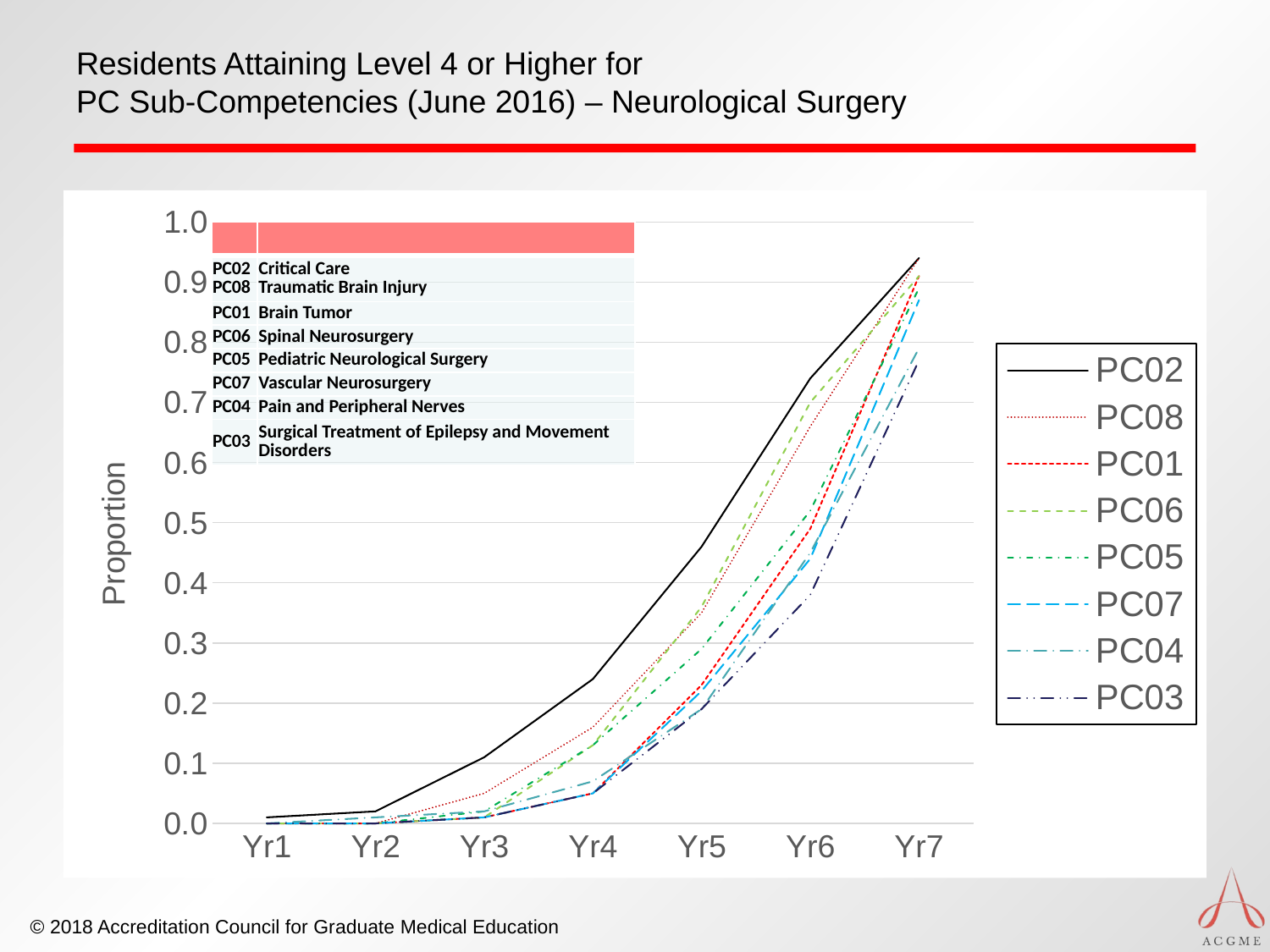

# Residents Attaining Level 4 or Higher for PC Sub-Competencies (June 2016) – Neurological Surgery

### Chart

| Category | PC02 | PC08 | PC01 | PC06 | PC05 | PC07 | PC04 | PC03 |
|---|---|---|---|---|---|---|---|---|
| Yr1 | 0.01 | 0.0 | 0.0 | 0.0 | 0.0 | 0.0 | 0.0 | 0.0 |
| Yr2 | 0.02 | 0.0 | 0.0 | 0.0 | 0.0 | 0.0 | 0.01 | 0.0 |
| Yr3 | 0.11 | 0.05 | 0.01 | 0.01 | 0.02 | 0.01 | 0.02 | 0.01 |
| Yr4 | 0.24 | 0.16 | 0.05 | 0.13 | 0.13 | 0.05 | 0.07 | 0.05 |
| Yr5 | 0.46 | 0.35 | 0.23 | 0.36 | 0.29 | 0.22 | 0.19 | 0.19 |
| Yr6 | 0.74 | 0.66 | 0.49 | 0.7 | 0.52 | 0.44 | 0.45 | 0.38 |
| Yr7 | 0.94 | 0.94 | 0.91 | 0.91 | 0.89 | 0.87 | 0.79 | 0.77 |
|  |  |
| --- | --- |
| PC02 PC08 | Critical Care Traumatic Brain Injury |
| PC01 | Brain Tumor |
| PC06 | Spinal Neurosurgery |
| PC05 | Pediatric Neurological Surgery |
| PC07 | Vascular Neurosurgery |
| PC04 | Pain and Peripheral Nerves |
| PC03 | Surgical Treatment of Epilepsy and Movement Disorders |